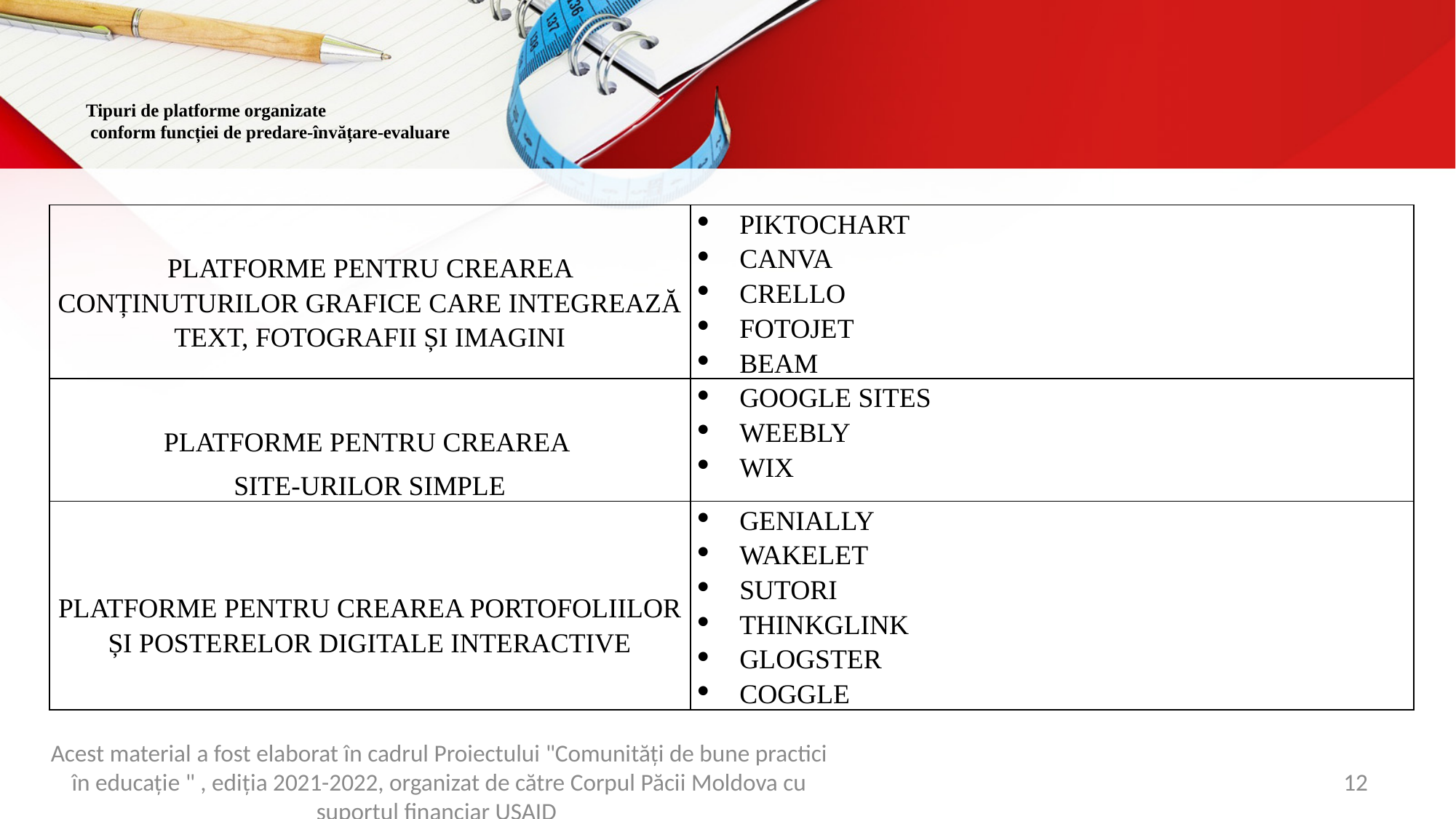

# Tipuri de platforme organizate conform funcției de predare-învățare-evaluare
| PLATFORME PENTRU CREAREA CONȚINUTURILOR GRAFICE CARE INTEGREAZĂ TEXT, FOTOGRAFII ȘI IMAGINI | PIKTOCHART CANVA CRELLO FOTOJET BEAM |
| --- | --- |
| PLATFORME PENTRU CREAREA SITE-URILOR SIMPLE | GOOGLE SITES WEEBLY WIX |
| PLATFORME PENTRU CREAREA PORTOFOLIILOR ȘI POSTERELOR DIGITALE INTERACTIVE | GENIALLY WAKELET SUTORI THINKGLINK GLOGSTER COGGLE |
12
Acest material a fost elaborat în cadrul Proiectului "Comunități de bune practici în educație " , ediția 2021-2022, organizat de către Corpul Păcii Moldova cu suportul financiar USAID